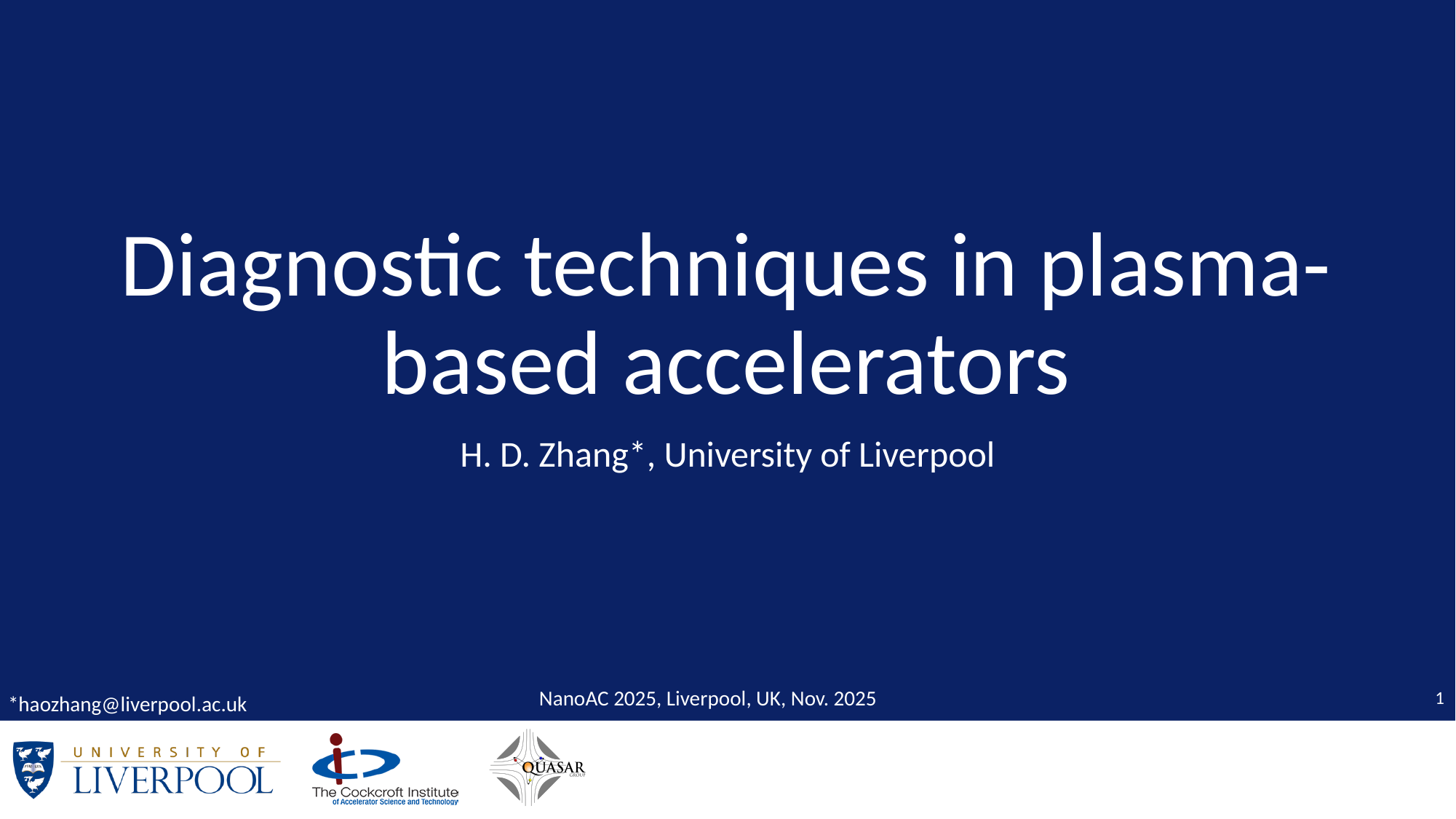

# Diagnostic techniques in plasma-based accelerators
H. D. Zhang*, University of Liverpool
1
NanoAC 2025, Liverpool, UK, Nov. 2025
*haozhang@liverpool.ac.uk